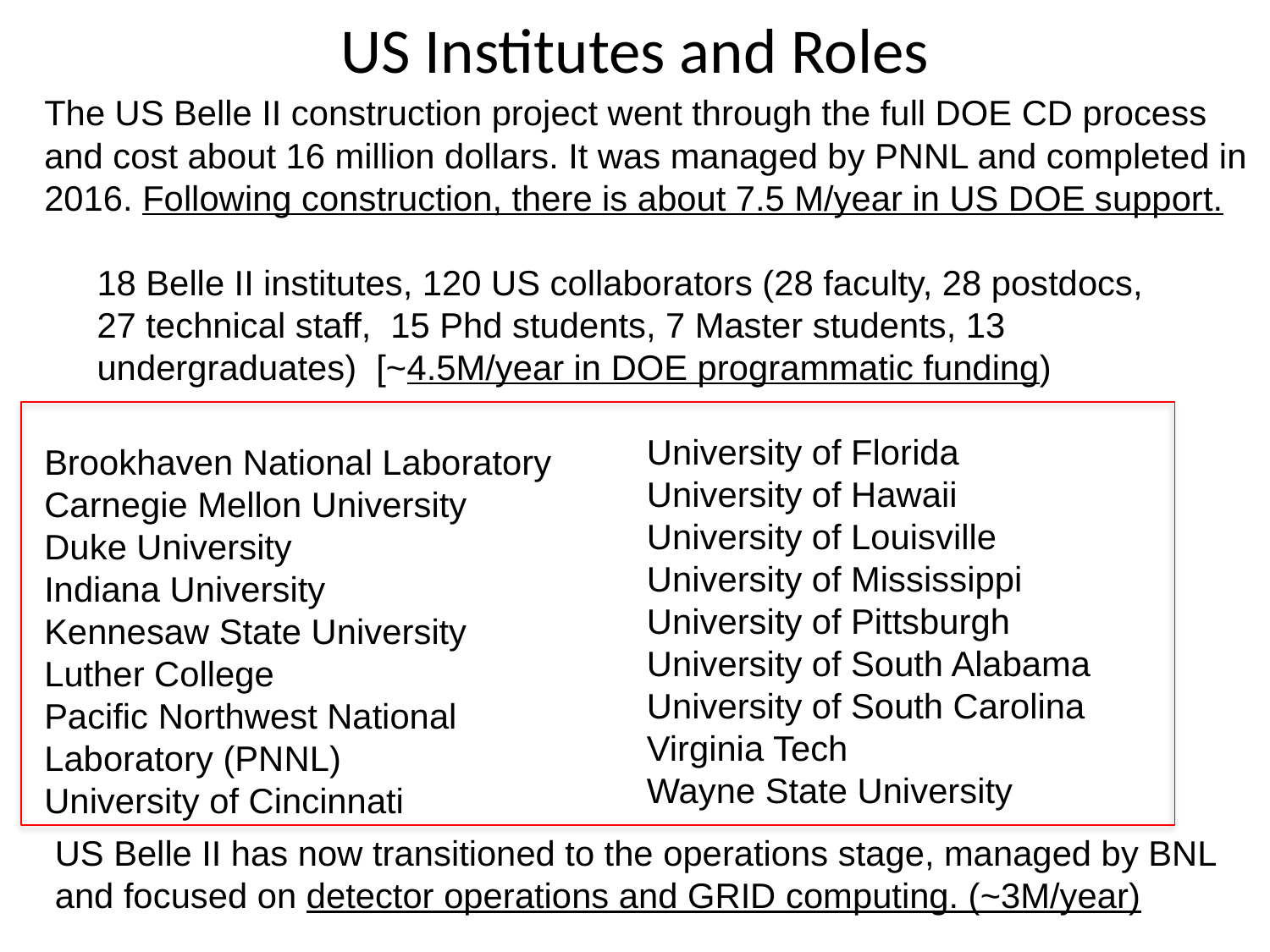

# US Institutes and Roles
The US Belle II construction project went through the full DOE CD process and cost about 16 million dollars. It was managed by PNNL and completed in 2016. Following construction, there is about 7.5 M/year in US DOE support.
18 Belle II institutes, 120 US collaborators (28 faculty, 28 postdocs, 27 technical staff,  15 Phd students, 7 Master students, 13 undergraduates)  [~4.5M/year in DOE programmatic funding)

University of Florida
University of Hawaii
University of Louisville
University of Mississippi
University of Pittsburgh
University of South Alabama
University of South Carolina
Virginia Tech
Wayne State University
Brookhaven National Laboratory
Carnegie Mellon University
Duke University
Indiana University
Kennesaw State University
Luther College
Pacific Northwest National Laboratory (PNNL)
University of Cincinnati
US Belle II has now transitioned to the operations stage, managed by BNL and focused on detector operations and GRID computing. (~3M/year)